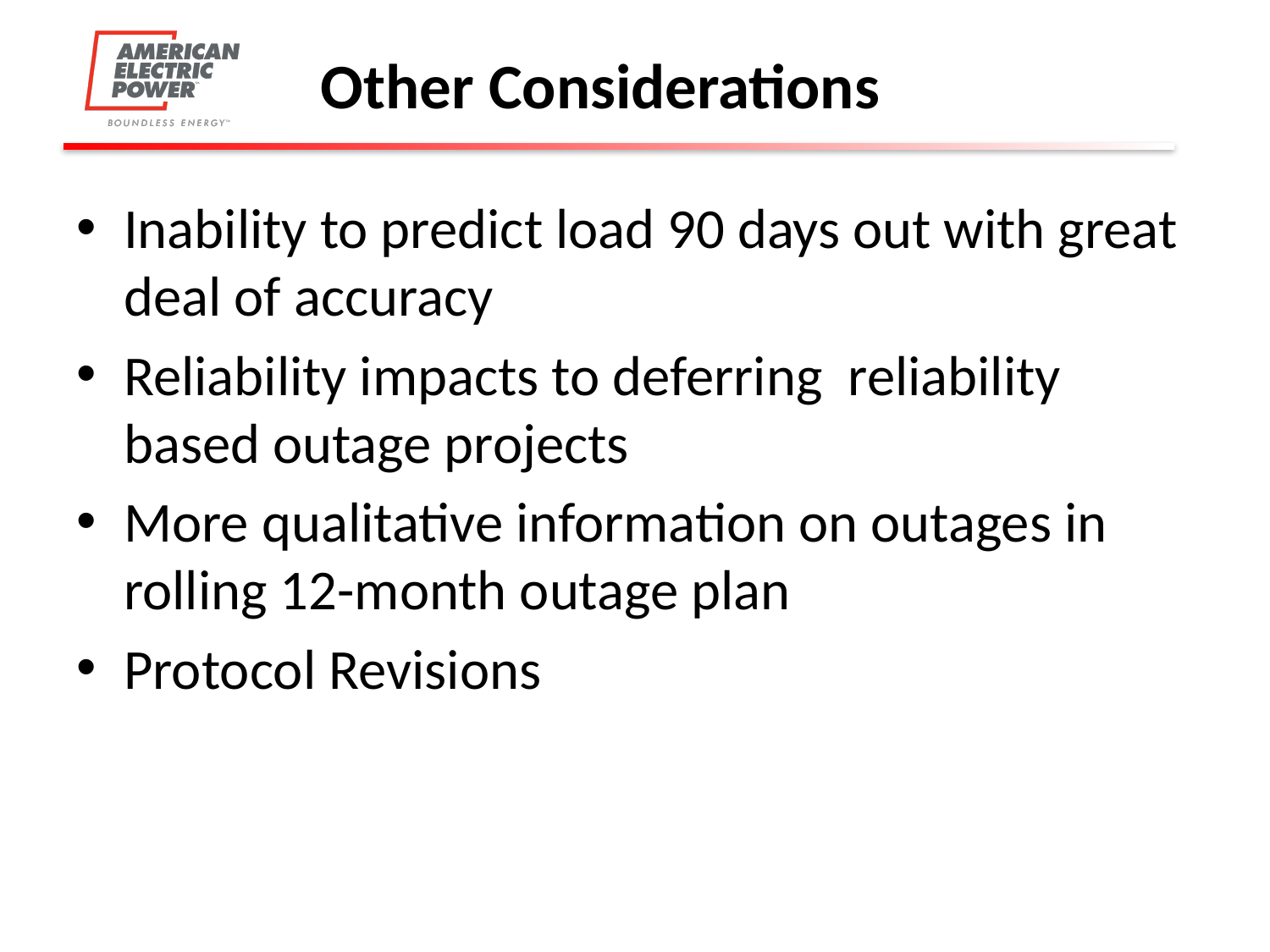

# Other Considerations
Inability to predict load 90 days out with great deal of accuracy
Reliability impacts to deferring  reliability based outage projects
More qualitative information on outages in rolling 12-month outage plan
Protocol Revisions